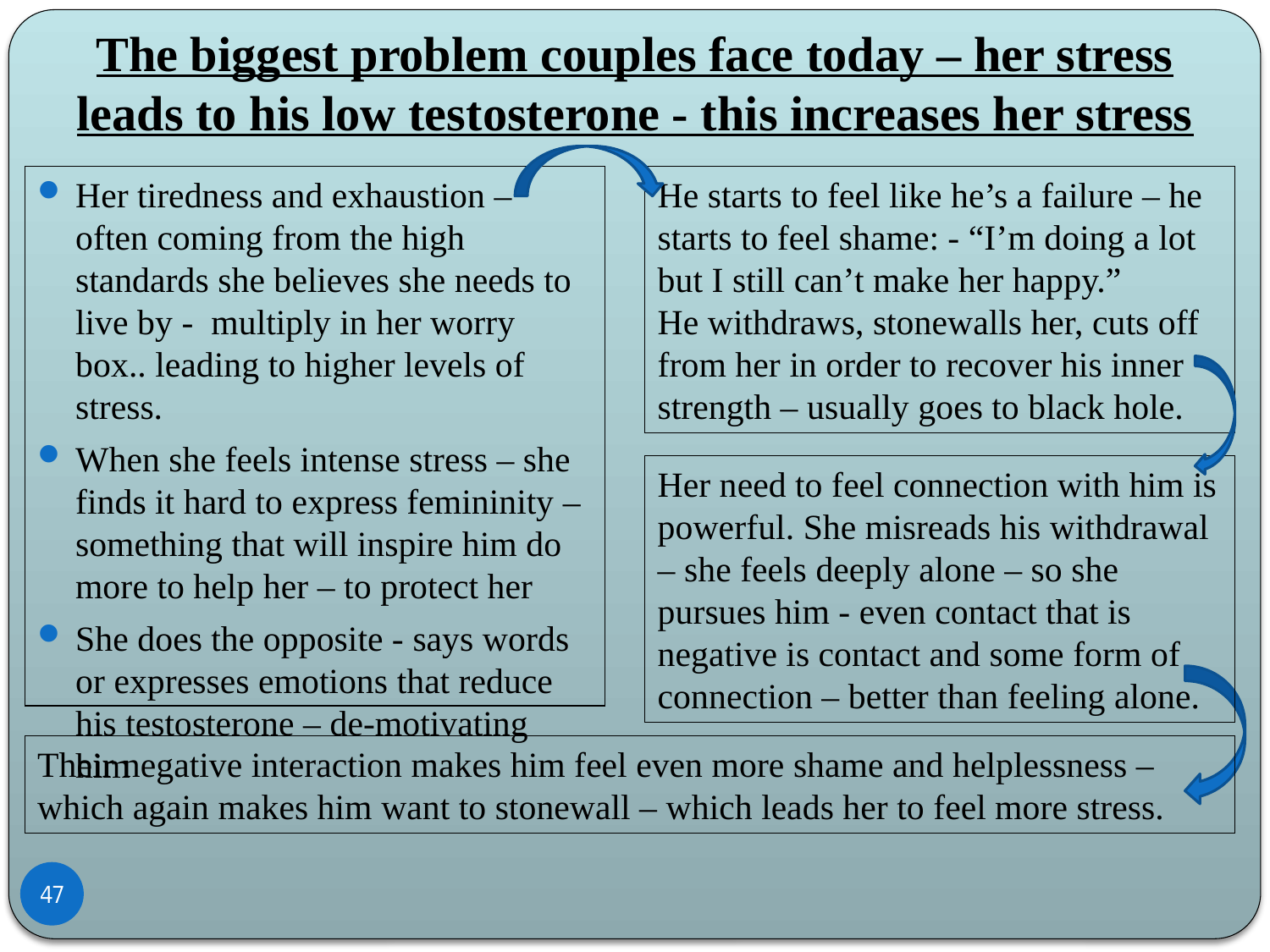

The biggest problem couples face today – her stress leads to his low testosterone - this increases her stress

Her tiredness and exhaustion – often coming from the high standards she believes she needs to live by -  multiply in her worry box.. leading to higher levels of stress.
When she feels intense stress – she finds it hard to express femininity – something that will inspire him do more to help her – to protect her
She does the opposite - says words or expresses emotions that reduce his testosterone – de-motivating him

He starts to feel like he’s a failure – he starts to feel shame: - “I’m doing a lot but I still can’t make her happy.”
He withdraws, stonewalls her, cuts off from her in order to recover his inner strength – usually goes to black hole.

Her need to feel connection with him is powerful. She misreads his withdrawal – she feels deeply alone – so she pursues him - even contact that is negative is contact and some form of connection – better than feeling alone.

Their negative interaction makes him feel even more shame and helplessness – which again makes him want to stonewall – which leads her to feel more stress.
47